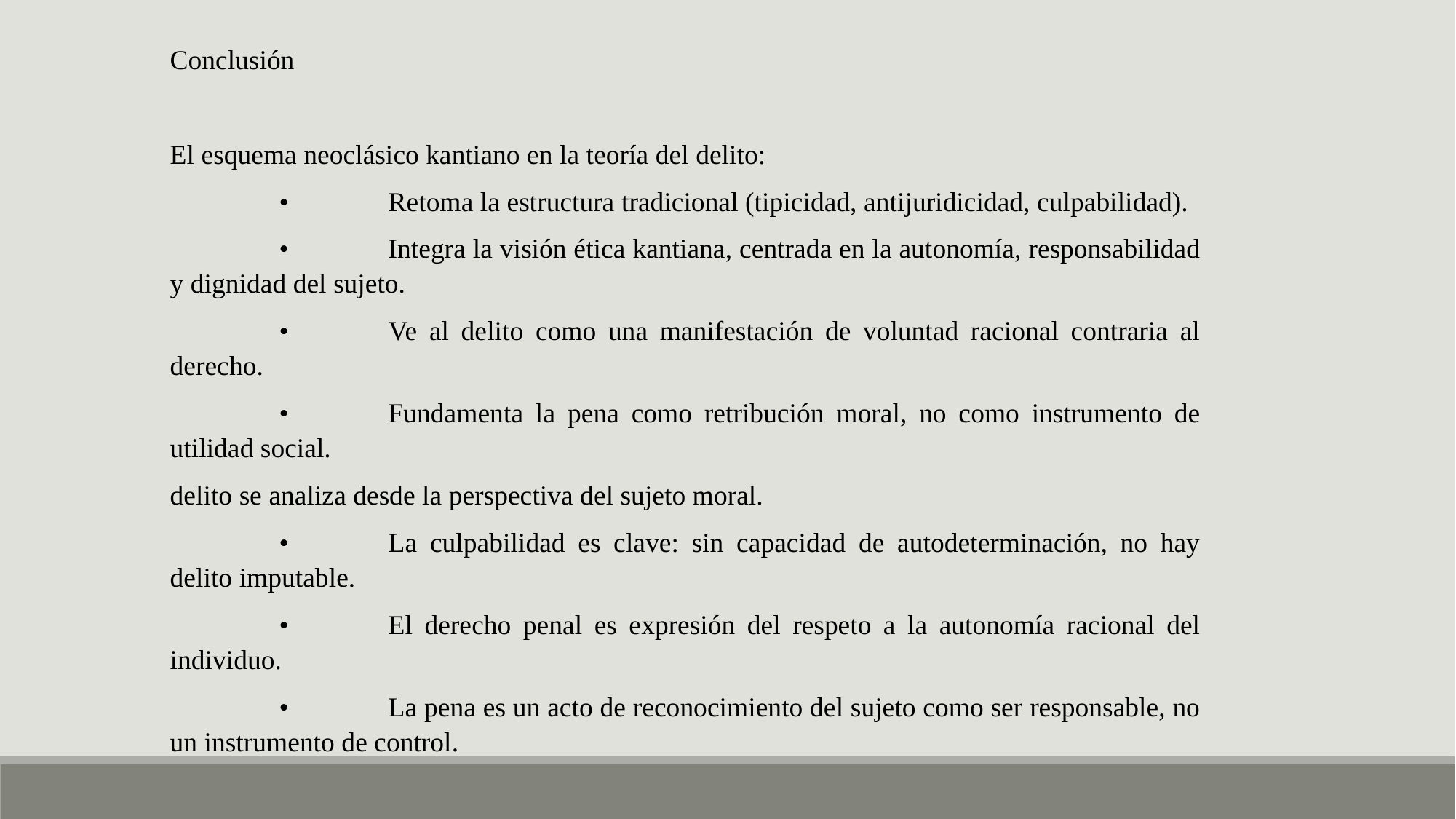

Conclusión

El esquema neoclásico kantiano en la teoría del delito:
	•	Retoma la estructura tradicional (tipicidad, antijuridicidad, culpabilidad).
	•	Integra la visión ética kantiana, centrada en la autonomía, responsabilidad y dignidad del sujeto.
	•	Ve al delito como una manifestación de voluntad racional contraria al derecho.
	•	Fundamenta la pena como retribución moral, no como instrumento de utilidad social.
delito se analiza desde la perspectiva del sujeto moral.
	•	La culpabilidad es clave: sin capacidad de autodeterminación, no hay delito imputable.
	•	El derecho penal es expresión del respeto a la autonomía racional del individuo.
	•	La pena es un acto de reconocimiento del sujeto como ser responsable, no un instrumento de control.